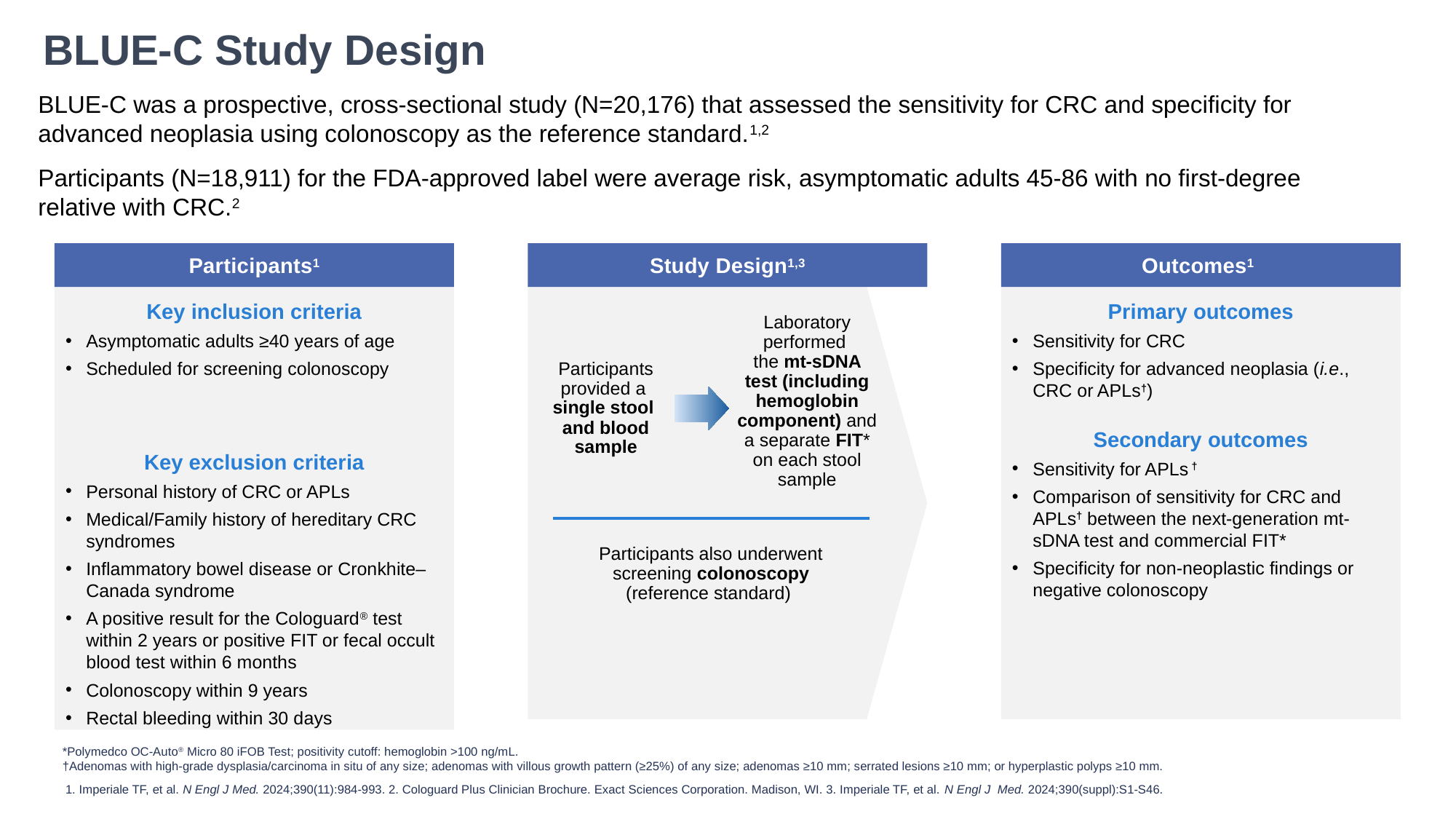

# BLUE-C Study Design
BLUE-C was a prospective, cross-sectional study (N=20,176) that assessed the sensitivity for CRC and specificity for advanced neoplasia using colonoscopy as the reference standard.1,2
Participants (N=18,911) for the FDA-approved label were average risk, asymptomatic adults 45-86 with no first-degree relative with CRC.2
Participants1
Study Design1,3
Outcomes1
Key inclusion criteria
Asymptomatic adults ≥40 years of age
Scheduled for screening colonoscopy

Key exclusion criteria
Personal history of CRC or APLs
Medical/Family history of hereditary CRC syndromes
Inflammatory bowel disease or Cronkhite–Canada syndrome
A positive result for the Cologuard® test within 2 years or positive FIT or fecal occult blood test within 6 months
Colonoscopy within 9 years
Rectal bleeding within 30 days

Primary outcomes
Sensitivity for CRC
Specificity for advanced neoplasia (i.e., CRC or APLs†)

Secondary outcomes
Sensitivity for APLs †
Comparison of sensitivity for CRC and APLs† between the next-generation mt-sDNA test and commercial FIT*
Specificity for non-neoplastic findings or negative colonoscopy
Laboratory performed
the mt-sDNA test (including hemoglobin component) and a separate FIT* on each stool sample
Participants provided a
single stool  and blood sample

Participants also underwent screening colonoscopy (reference standard)
*Polymedco OC-Auto® Micro 80 iFOB Test; positivity cutoff: hemoglobin >100 ng/mL.
†Adenomas with high-grade dysplasia/carcinoma in situ of any size; adenomas with villous growth pattern (≥25%) of any size; adenomas ≥10 mm; serrated lesions ≥10 mm; or hyperplastic polyps ≥10 mm.
1. Imperiale TF, et al. N Engl J Med. 2024;390(11):984-993. 2. Cologuard Plus Clinician Brochure. Exact Sciences Corporation. Madison, WI. 3. Imperiale TF, et al. N Engl J  Med. 2024;390(suppl):S1-S46.